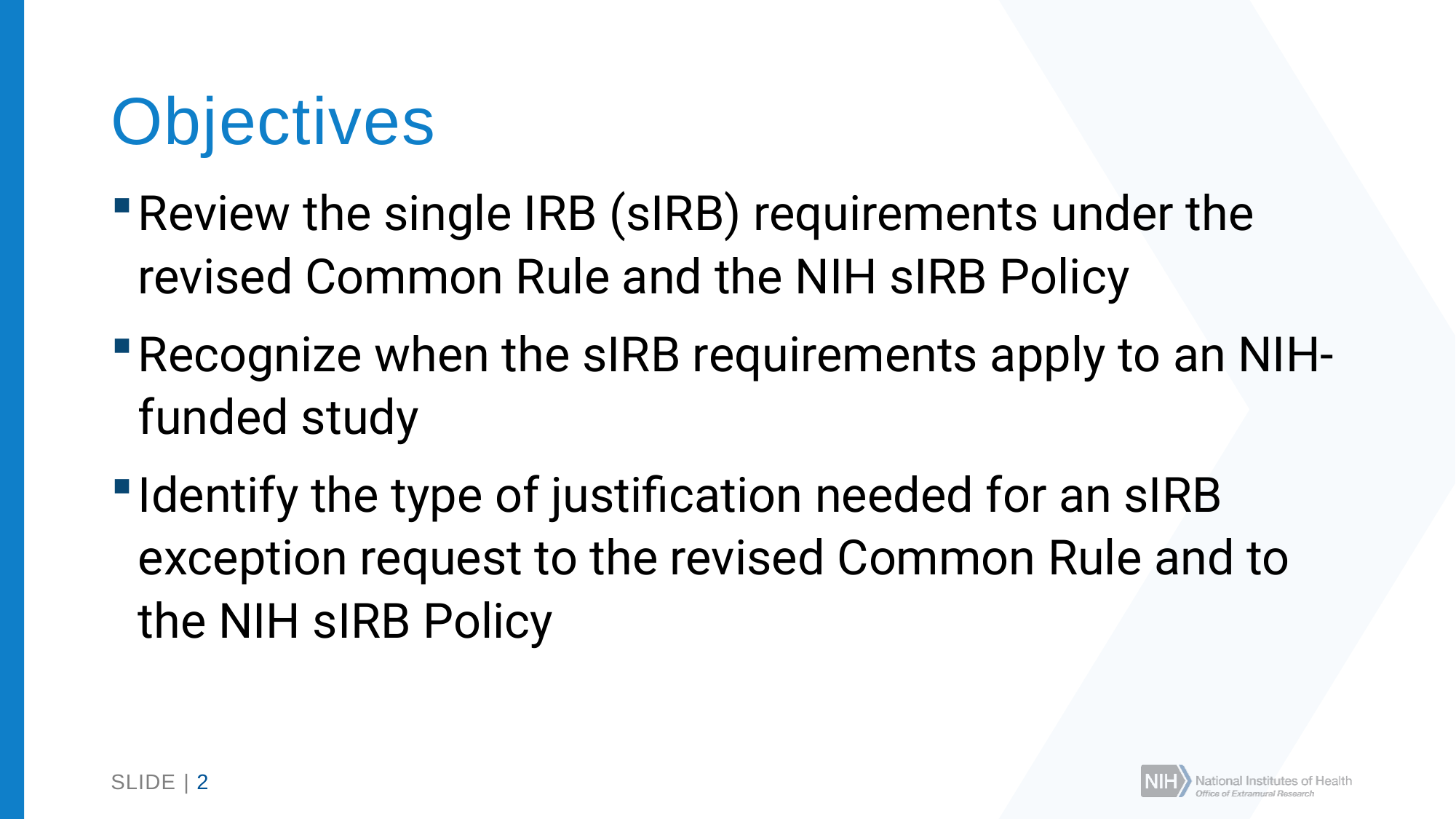

# Objectives
Review the single IRB (sIRB) requirements under the revised Common Rule and the NIH sIRB Policy
Recognize when the sIRB requirements apply to an NIH-funded study
Identify the type of justification needed for an sIRB exception request to the revised Common Rule and to the NIH sIRB Policy

SLIDE | 2